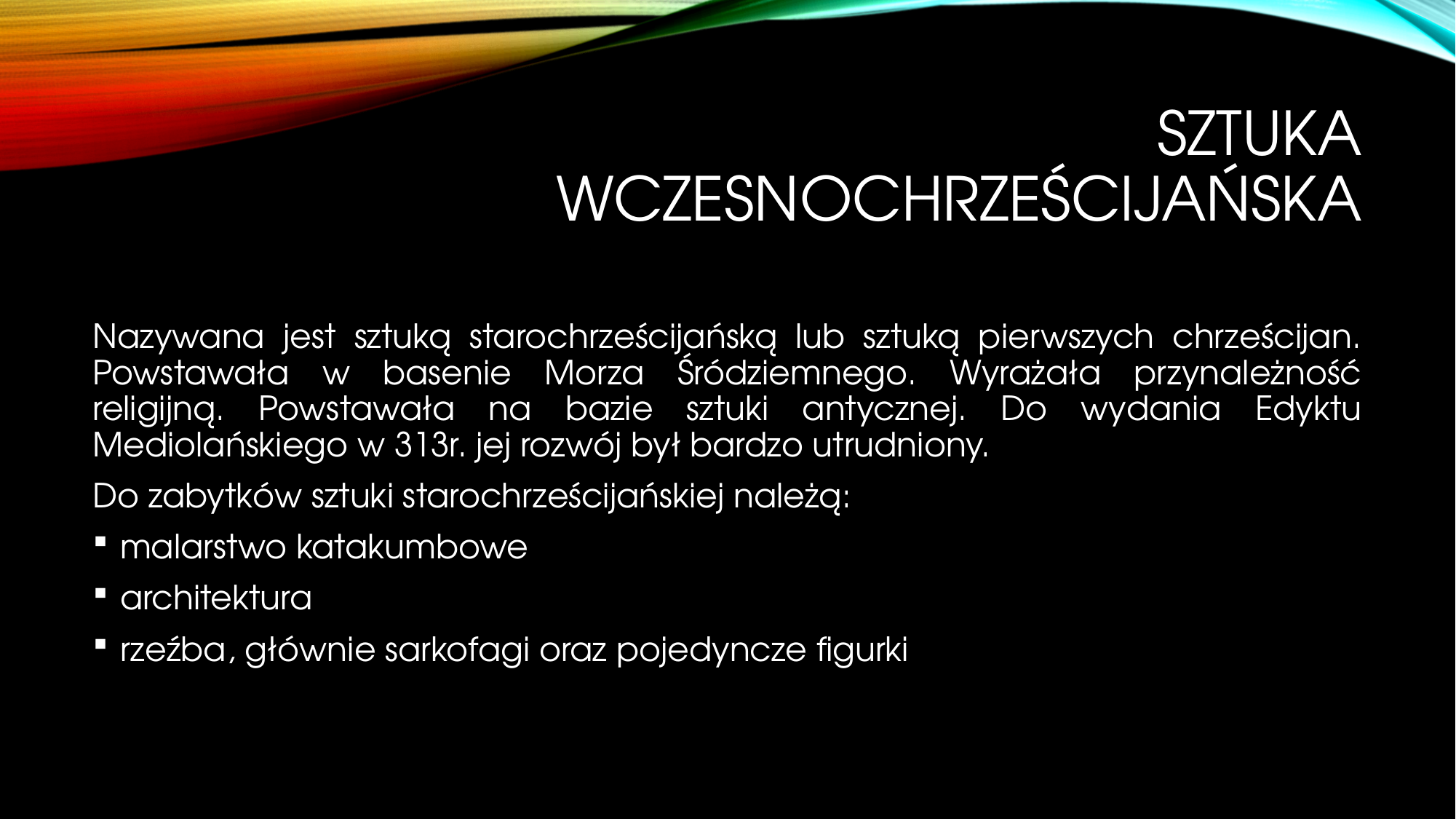

# Sztuka wczesnochrześcijańska
Nazywana jest sztuką starochrześcijańską lub sztuką pierwszych chrześcijan. Powstawała w basenie Morza Śródziemnego. Wyrażała przynależność religijną. Powstawała na bazie sztuki antycznej. Do wydania Edyktu Mediolańskiego w 313r. jej rozwój był bardzo utrudniony.
Do zabytków sztuki starochrześcijańskiej należą:
malarstwo katakumbowe
architektura
rzeźba, głównie sarkofagi oraz pojedyncze figurki